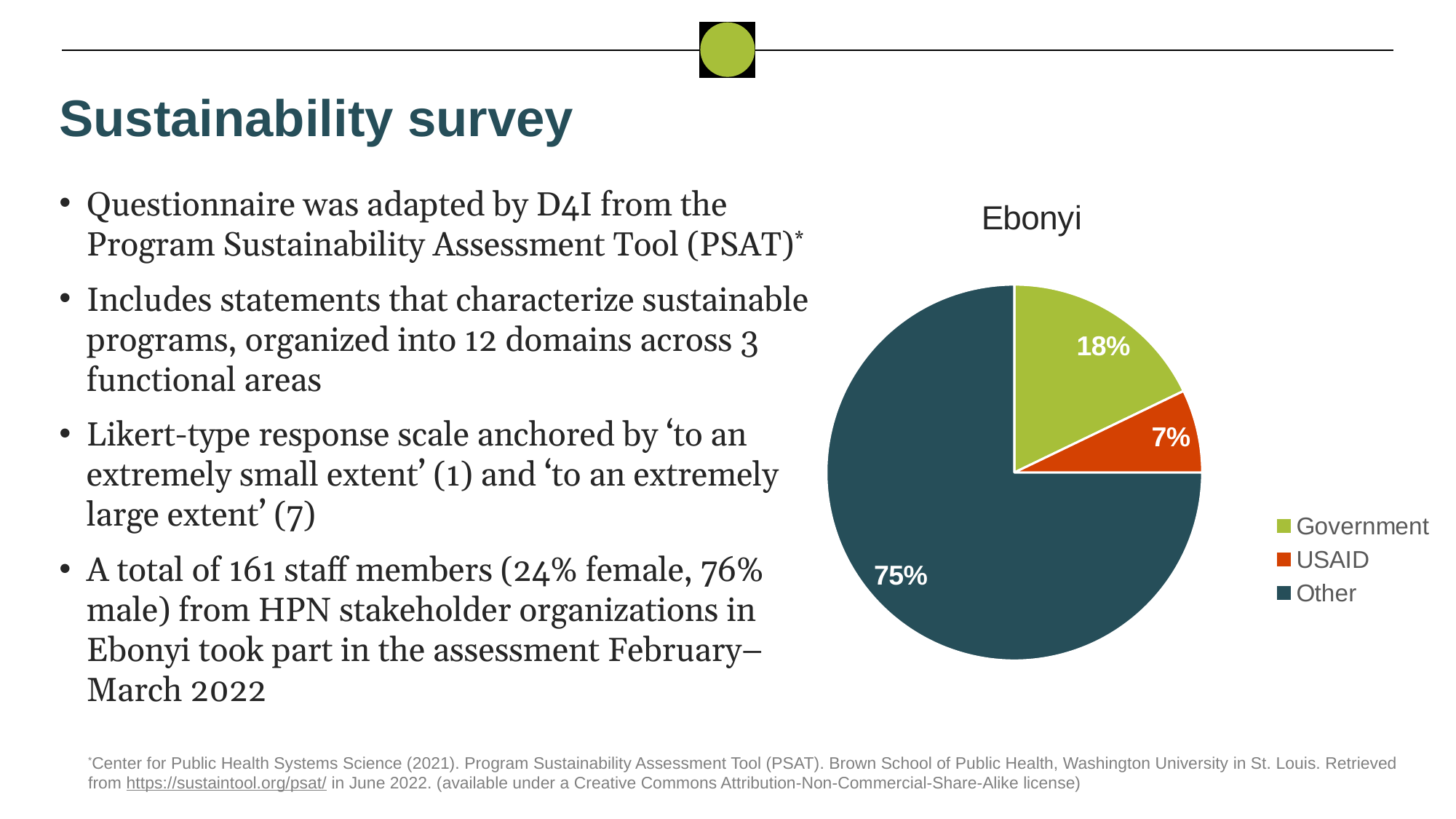

Sustainability survey
Questionnaire was adapted by D4I from the Program Sustainability Assessment Tool (PSAT)*
Includes statements that characterize sustainable programs, organized into 12 domains across 3 functional areas
Likert-type response scale anchored by ‘to an extremely small extent’ (1) and ‘to an extremely large extent’ (7)
A total of 161 staff members (24% female, 76% male) from HPN stakeholder organizations in Ebonyi took part in the assessment February–March 2022

### Chart: Ebonyi

| Category | Ebonyi |  |
|---|---|---|
| Government | 10.0 | 0.17857142857142858 |
| USAID | 4.0 | 0.07142857142857142 |
| Other | 42.0 | 0.75 |
*Center for Public Health Systems Science (2021). Program Sustainability Assessment Tool (PSAT). Brown School of Public Health, Washington University in St. Louis. Retrieved from https://sustaintool.org/psat/ in June 2022. (available under a Creative Commons Attribution-Non-Commercial-Share-Alike license)